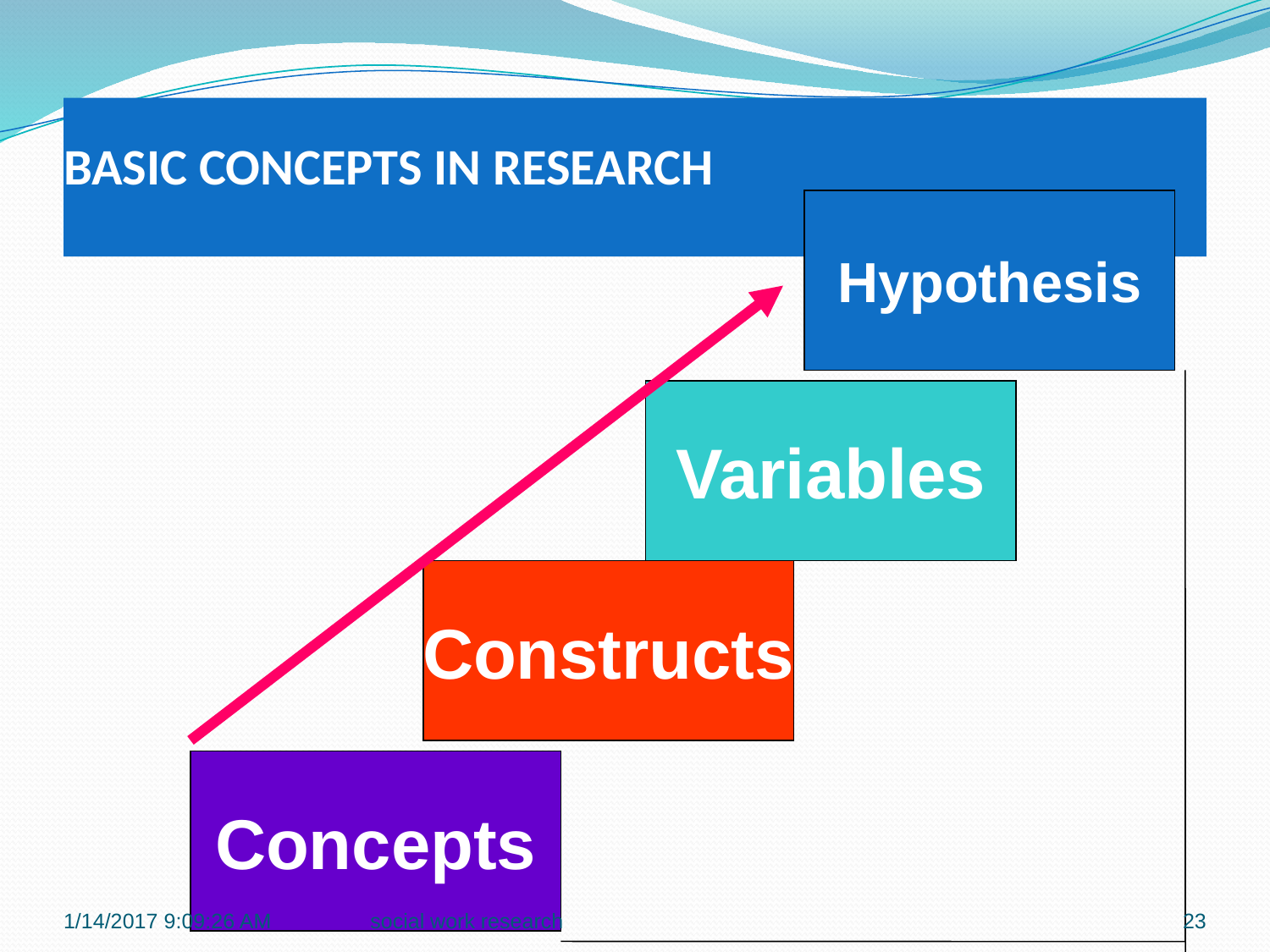

# BASIC CONCEPTS IN RESEARCH
Hypothesis

Variables
Constructs
Concepts
1/14/2017 9:09:26 AM
social work research
23